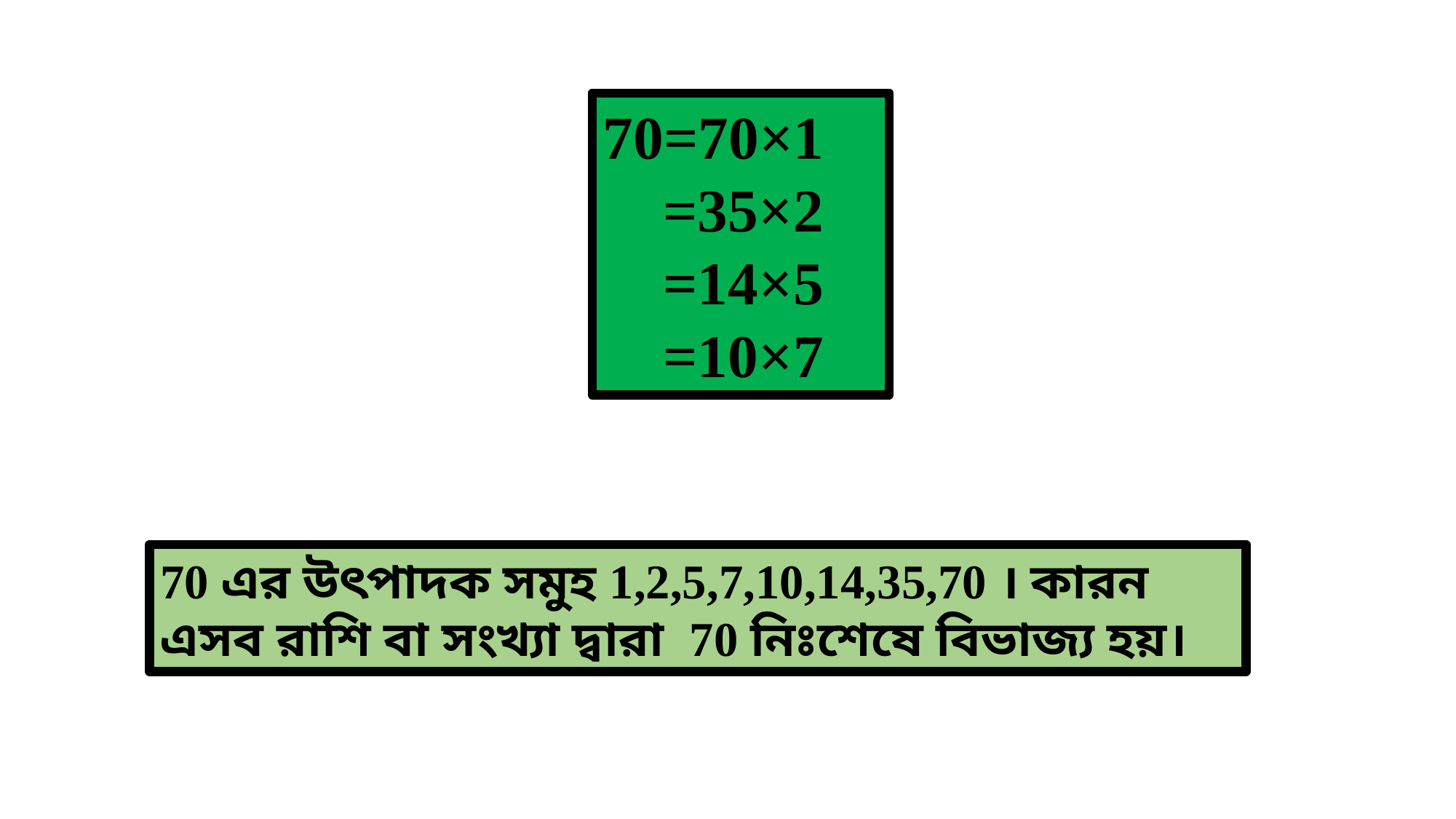

70=70×1
    =35×2
    =14×5
    =10×7
70 এর উৎপাদক সমুহ 1,2,5,7,10,14,35,70 । কারন এসব রাশি বা সংখ্যা দ্বারা  70 নিঃশেষে বিভাজ্য হয়।